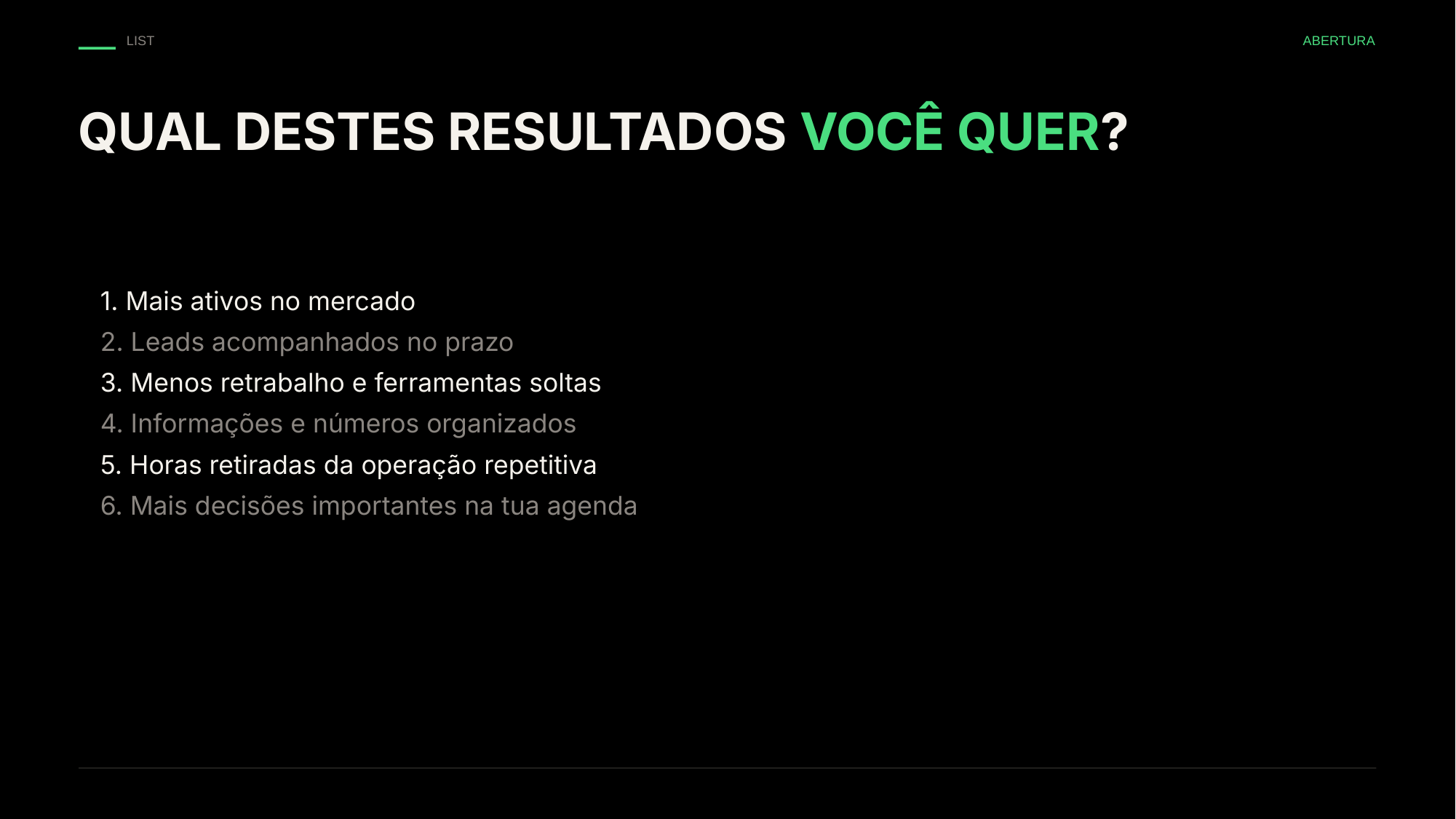

LIST
ABERTURA

QUAL DESTES RESULTADOS VOCÊ QUER?
1. Mais ativos no mercado
2. Leads acompanhados no prazo
3. Menos retrabalho e ferramentas soltas
4. Informações e números organizados
5. Horas retiradas da operação repetitiva
6. Mais decisões importantes na tua agenda